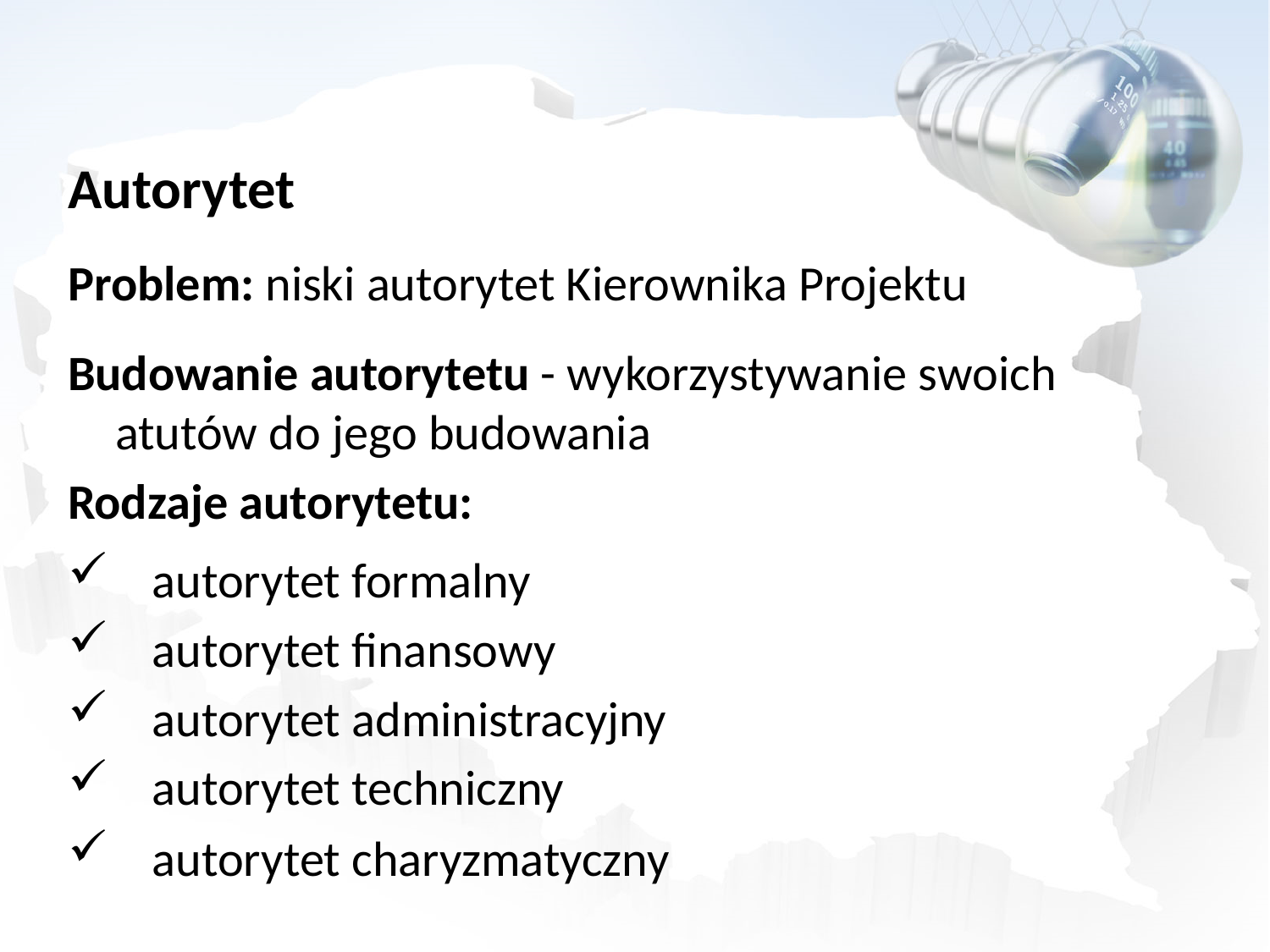

Autorytet
Problem: niski autorytet Kierownika Projektu
Budowanie autorytetu - wykorzystywanie swoich atutów do jego budowania
Rodzaje autorytetu:
autorytet formalny
autorytet finansowy
autorytet administracyjny
autorytet techniczny
autorytet charyzmatyczny